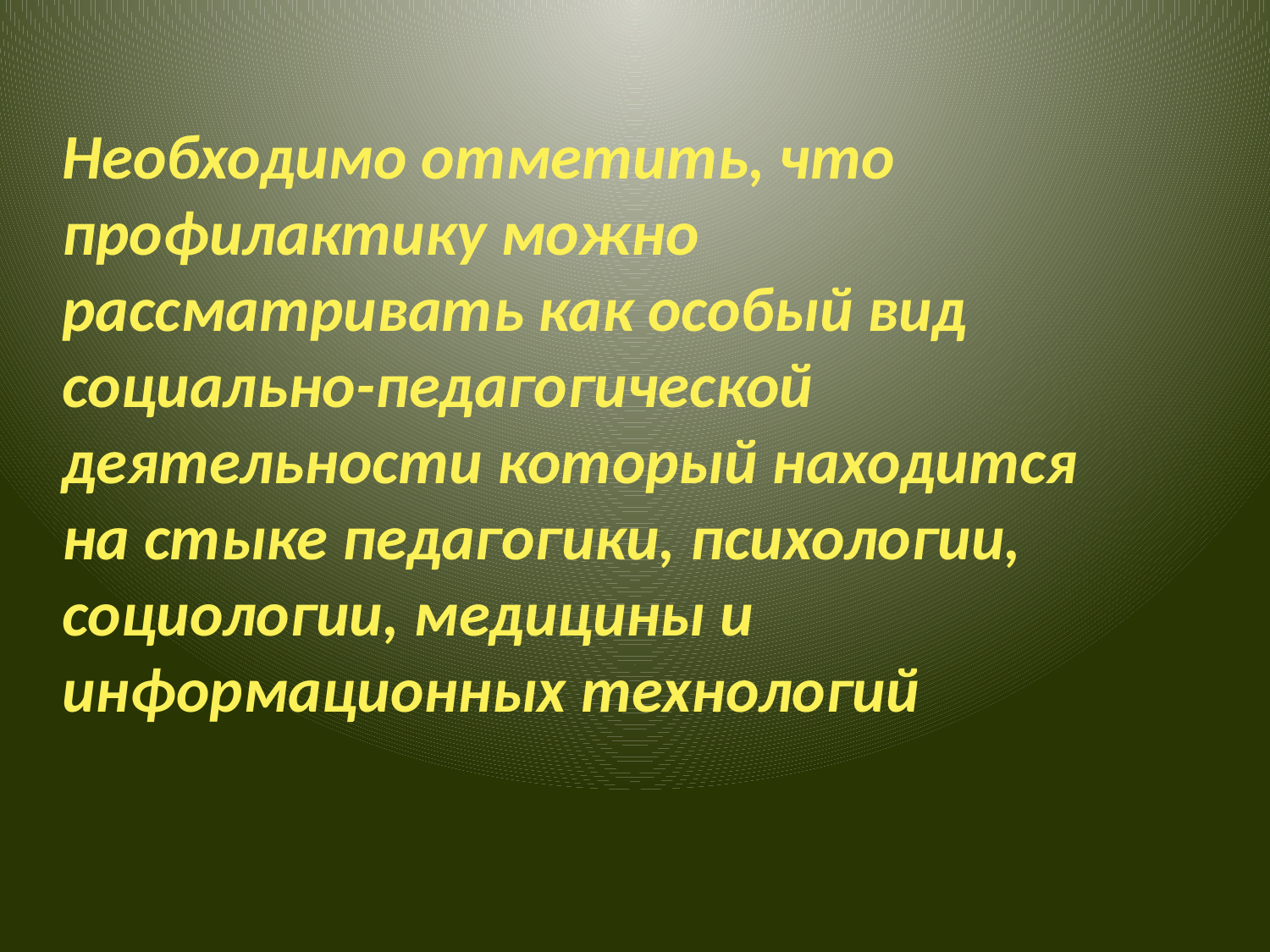

Необходимо отметить, что профилактику можно рассматривать как особый вид социально-педагогической деятельности который находится на стыке педагогики, психологии, социологии, медицины и информационных технологий